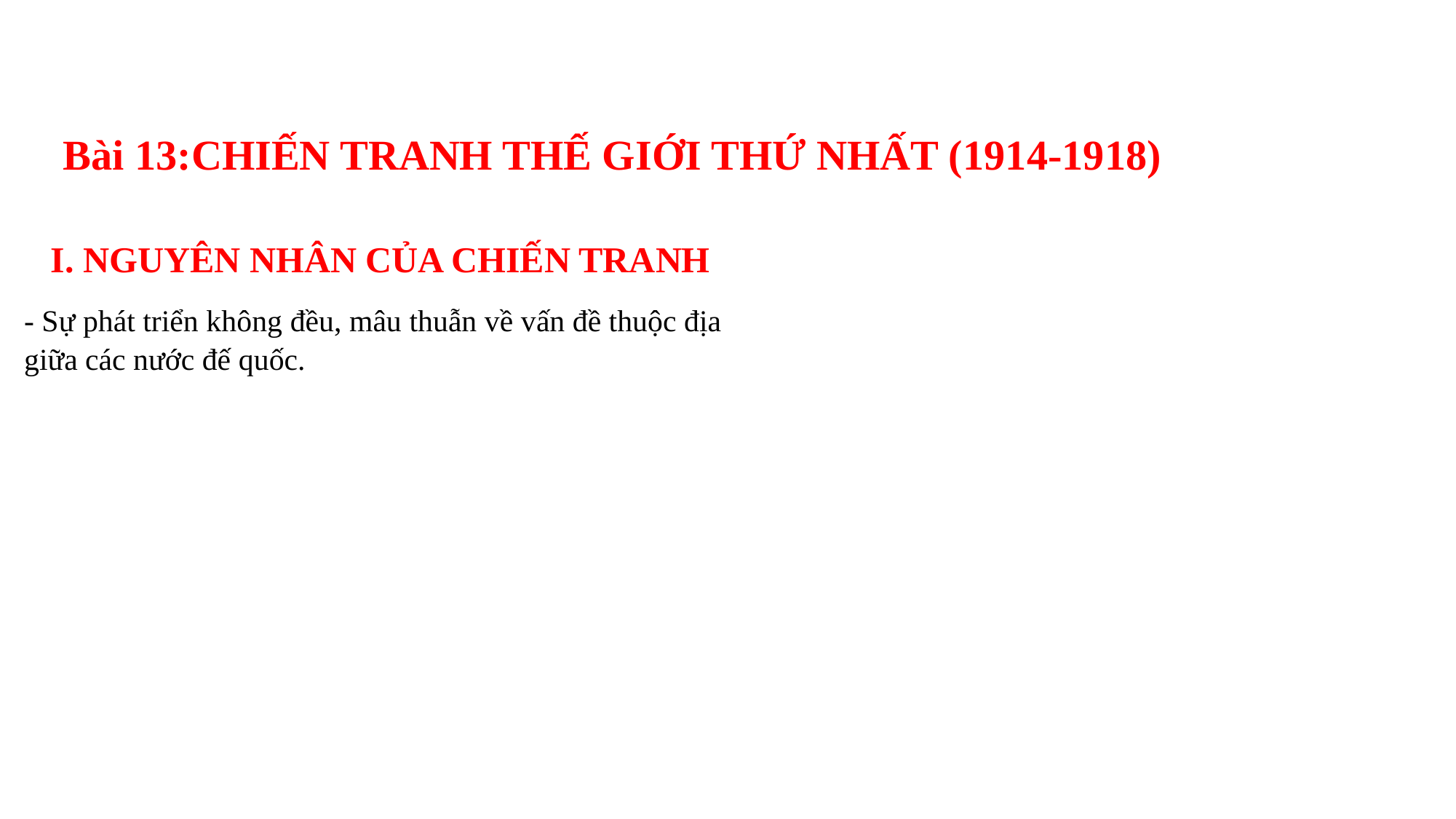

Bài 13:CHIẾN TRANH THẾ GIỚI THỨ NHẤT (1914-1918)
I. NGUYÊN NHÂN CỦA CHIẾN TRANH
- Sự phát triển không đều, mâu thuẫn về vấn đề thuộc địa giữa các nước đế quốc.